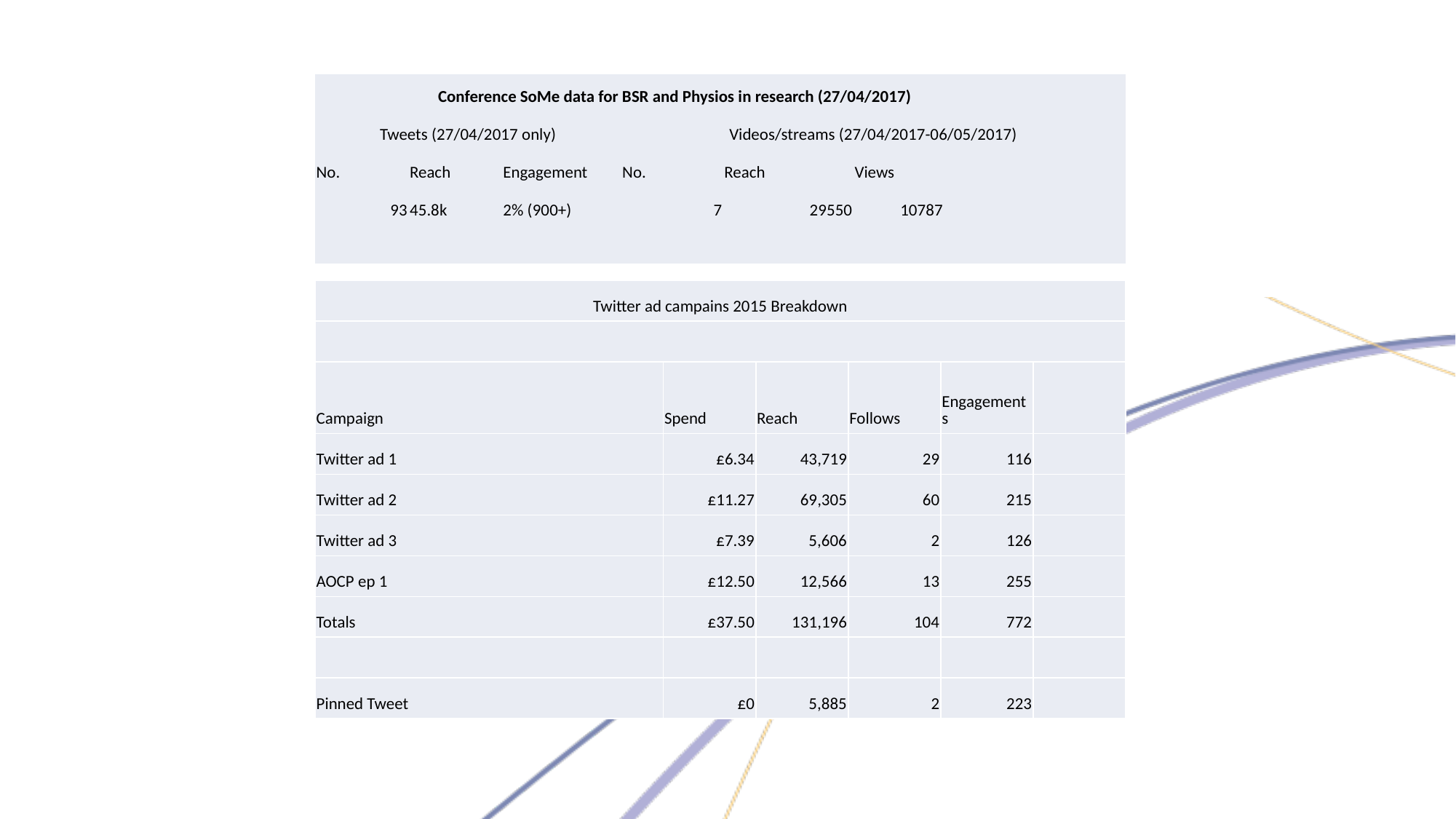

| Conference SoMe data for BSR and Physios in research (27/04/2017) |  |  |  |  |  |  |  |
| --- | --- | --- | --- | --- | --- | --- | --- |
| Tweets (27/04/2017 only) |  |  | Videos/streams (27/04/2017-06/05/2017) |  |  |  |  |
| No. | Reach | Engagement | No. | Reach | Views |  |  |
| 93 | 45.8k | 2% (900+) | 7 | 29550 | 10787 |  |  |
|  |  |  |  |  |  |  |  |
| Twitter ad campains 2015 Breakdown |  |  |  |  |  |
| --- | --- | --- | --- | --- | --- |
|  |  |  |  |  |  |
| Campaign | Spend | Reach | Follows | Engagements |  |
| Twitter ad 1 | £6.34 | 43,719 | 29 | 116 |  |
| Twitter ad 2 | £11.27 | 69,305 | 60 | 215 |  |
| Twitter ad 3 | £7.39 | 5,606 | 2 | 126 |  |
| AOCP ep 1 | £12.50 | 12,566 | 13 | 255 |  |
| Totals | £37.50 | 131,196 | 104 | 772 |  |
|  |  |  |  |  |  |
| Pinned Tweet | £0 | 5,885 | 2 | 223 |  |